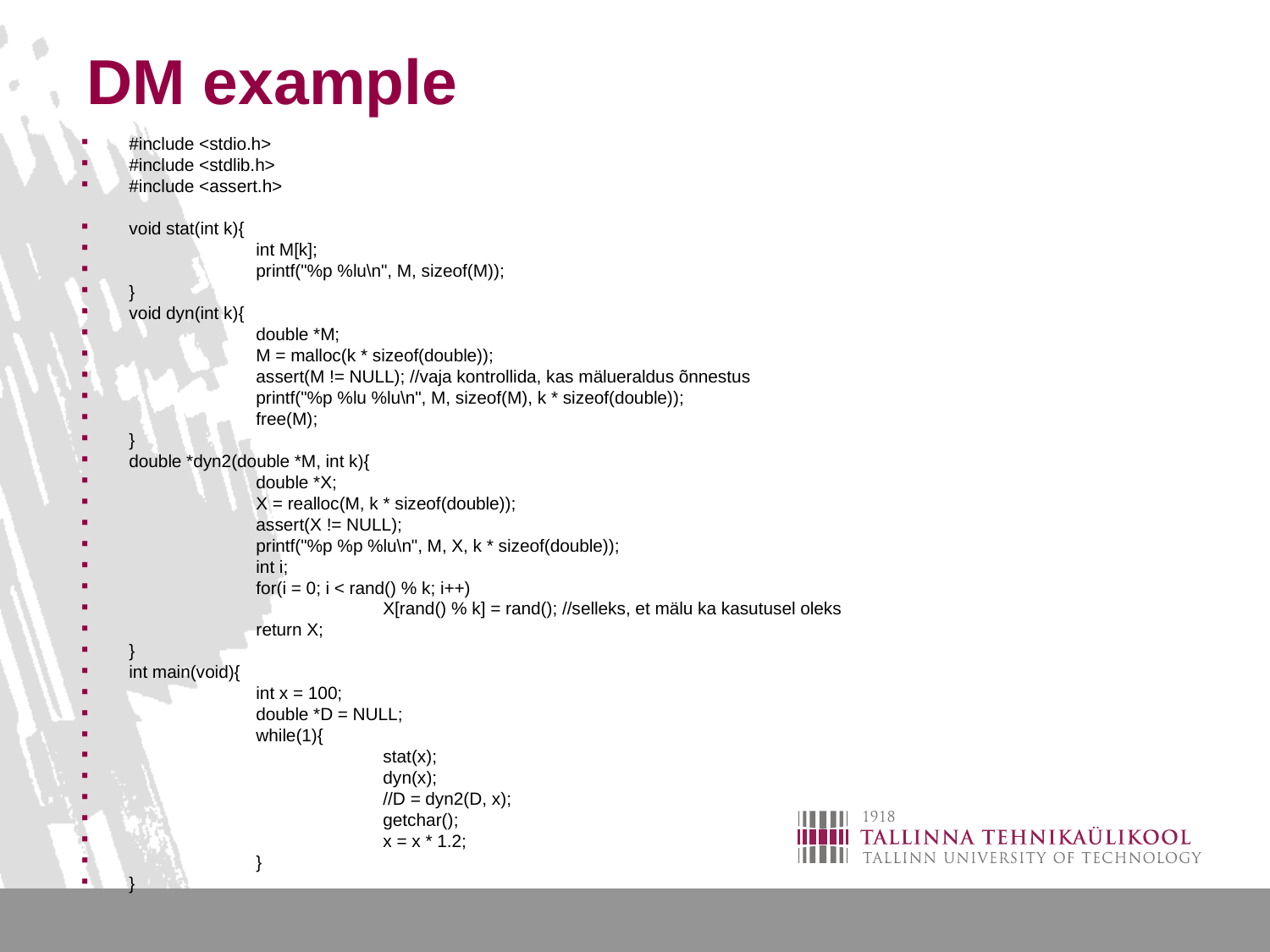

# DM example
#include <stdio.h>
#include <stdlib.h>
#include <assert.h>

void stat(int k){
	int M[k];
	printf("%p %lu\n", M, sizeof(M));
}
void dyn(int k){
	double *M;
	M = malloc(k * sizeof(double));
	assert(M != NULL); //vaja kontrollida, kas mälueraldus õnnestus
	printf("%p %lu %lu\n", M, sizeof(M), k * sizeof(double));
	free(M);
}
double *dyn2(double *M, int k){
	double *X;
	X = realloc(M, k * sizeof(double));
	assert(X != NULL);
	printf("%p %p %lu\n", M, X, k * sizeof(double));
	int i;
	for(i = 0; i < rand() % k; i++)
		X[rand() % k] = rand(); //selleks, et mälu ka kasutusel oleks
	return X;
}
int main(void){
	int x = 100;
	double *D = NULL;
	while(1){
		stat(x);
		dyn(x);
		//D = dyn2(D, x);
		getchar();
		x = x * 1.2;
	}
}